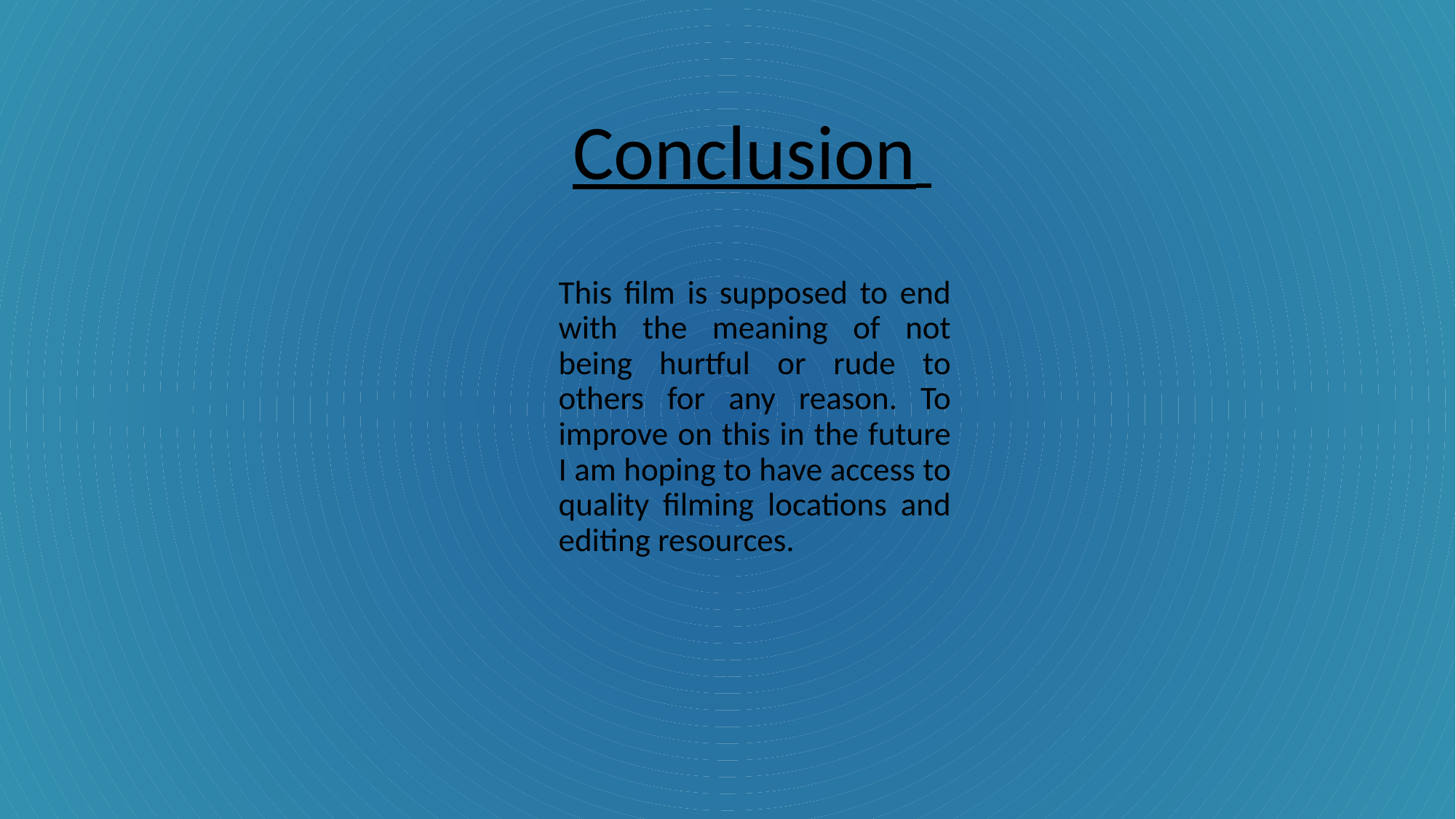

# Conclusion
This film is supposed to end with the meaning of not being hurtful or rude to others for any reason. To improve on this in the future I am hoping to have access to quality filming locations and editing resources.